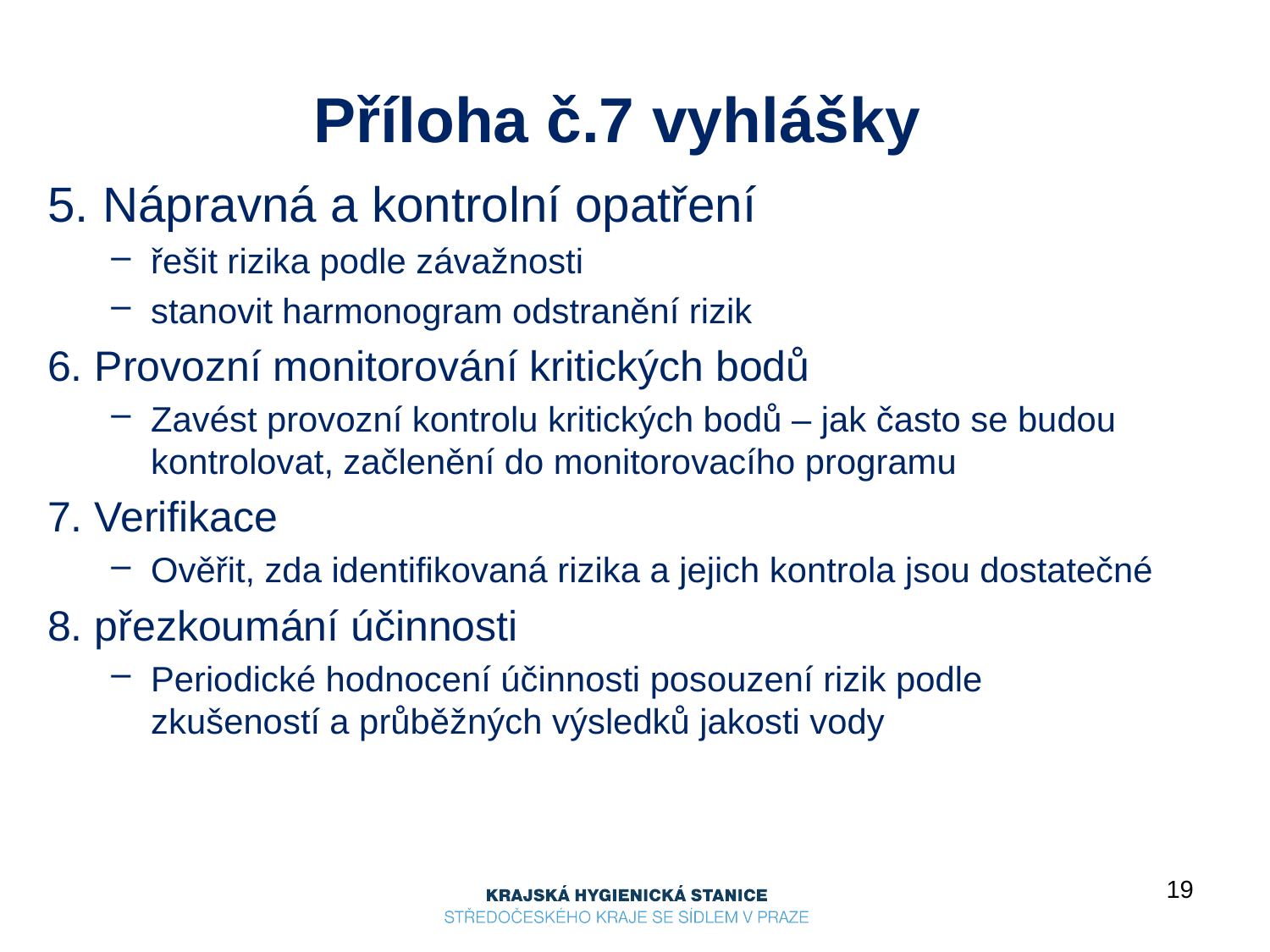

# Příloha č.7 vyhlášky
5. Nápravná a kontrolní opatření
řešit rizika podle závažnosti
stanovit harmonogram odstranění rizik
6. Provozní monitorování kritických bodů
Zavést provozní kontrolu kritických bodů – jak často se budou kontrolovat, začlenění do monitorovacího programu
7. Verifikace
Ověřit, zda identifikovaná rizika a jejich kontrola jsou dostatečné
8. přezkoumání účinnosti
Periodické hodnocení účinnosti posouzení rizik podle  zkušeností a průběžných výsledků jakosti vody
19